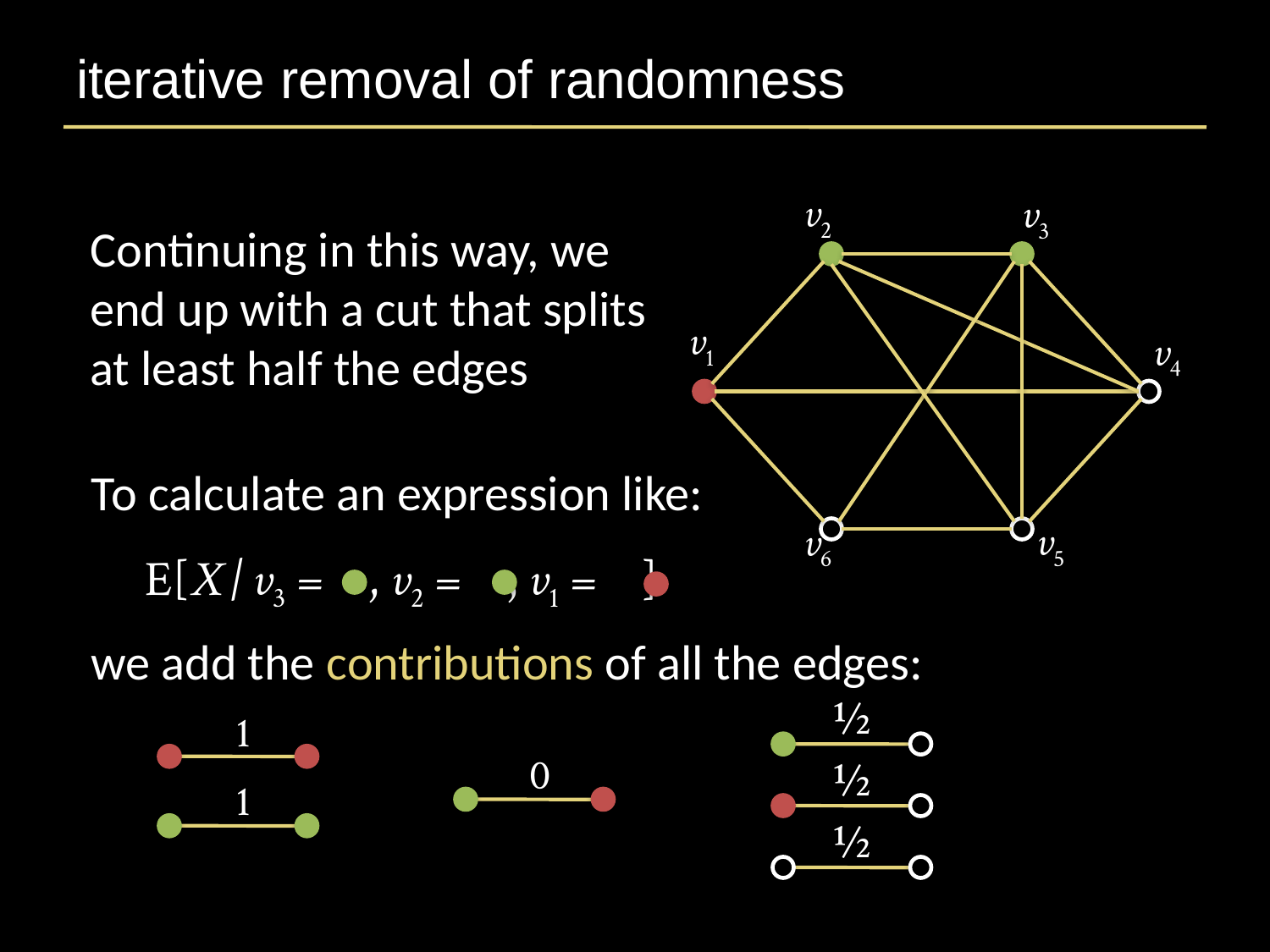

# iterative removal of randomness
v2
v3
Continuing in this way, we
end up with a cut that splits
at least half the edges

v1
v4

To calculate an expression like:
v5
v6

E[X | v3 =    , v2 =    , v1 =    ]

we add the contributions of all the edges:
½
1

0
½

1

½